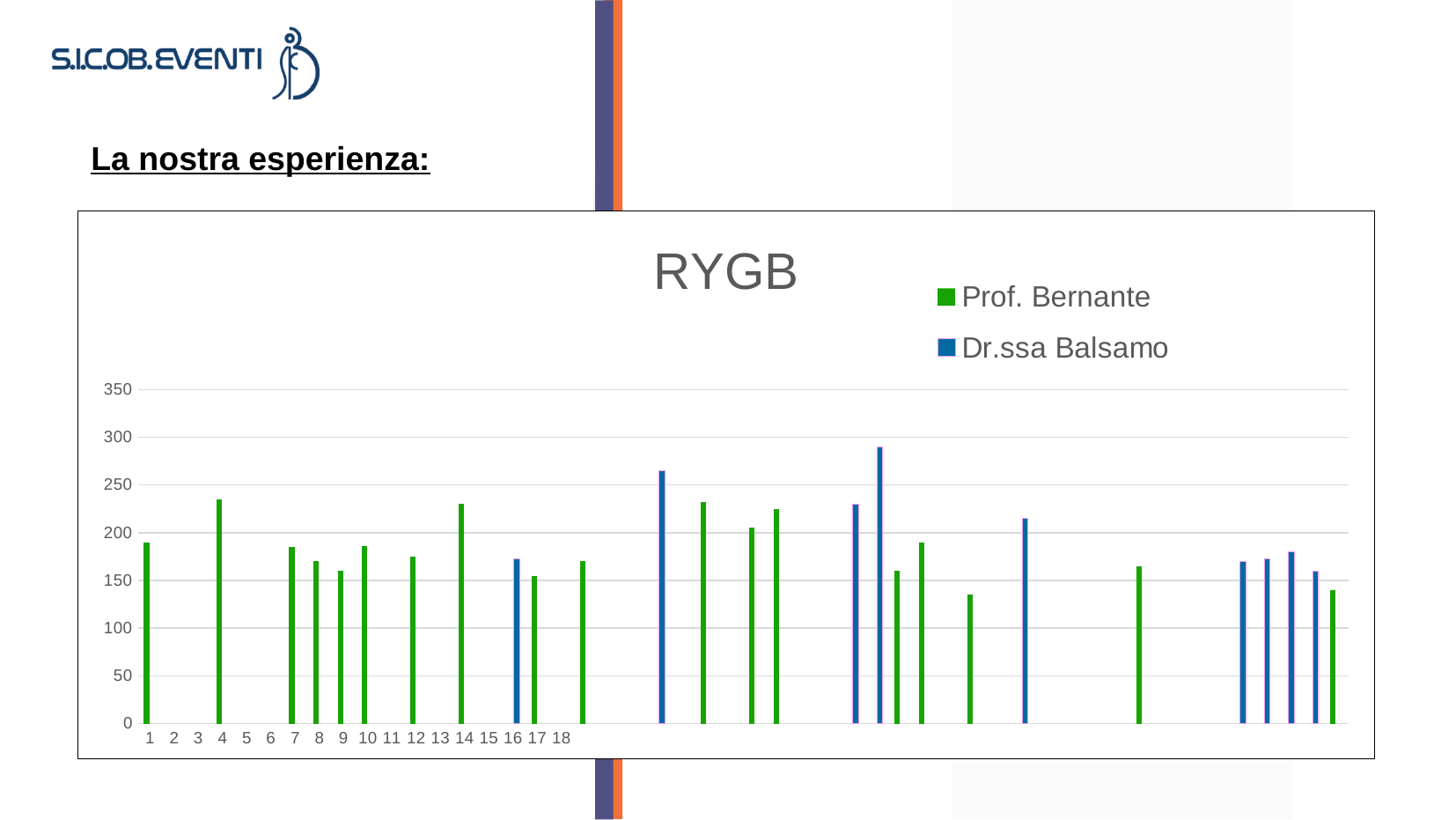

La nostra esperienza:

### Chart: RYGB

| Category |  |  |
|---|---|---|